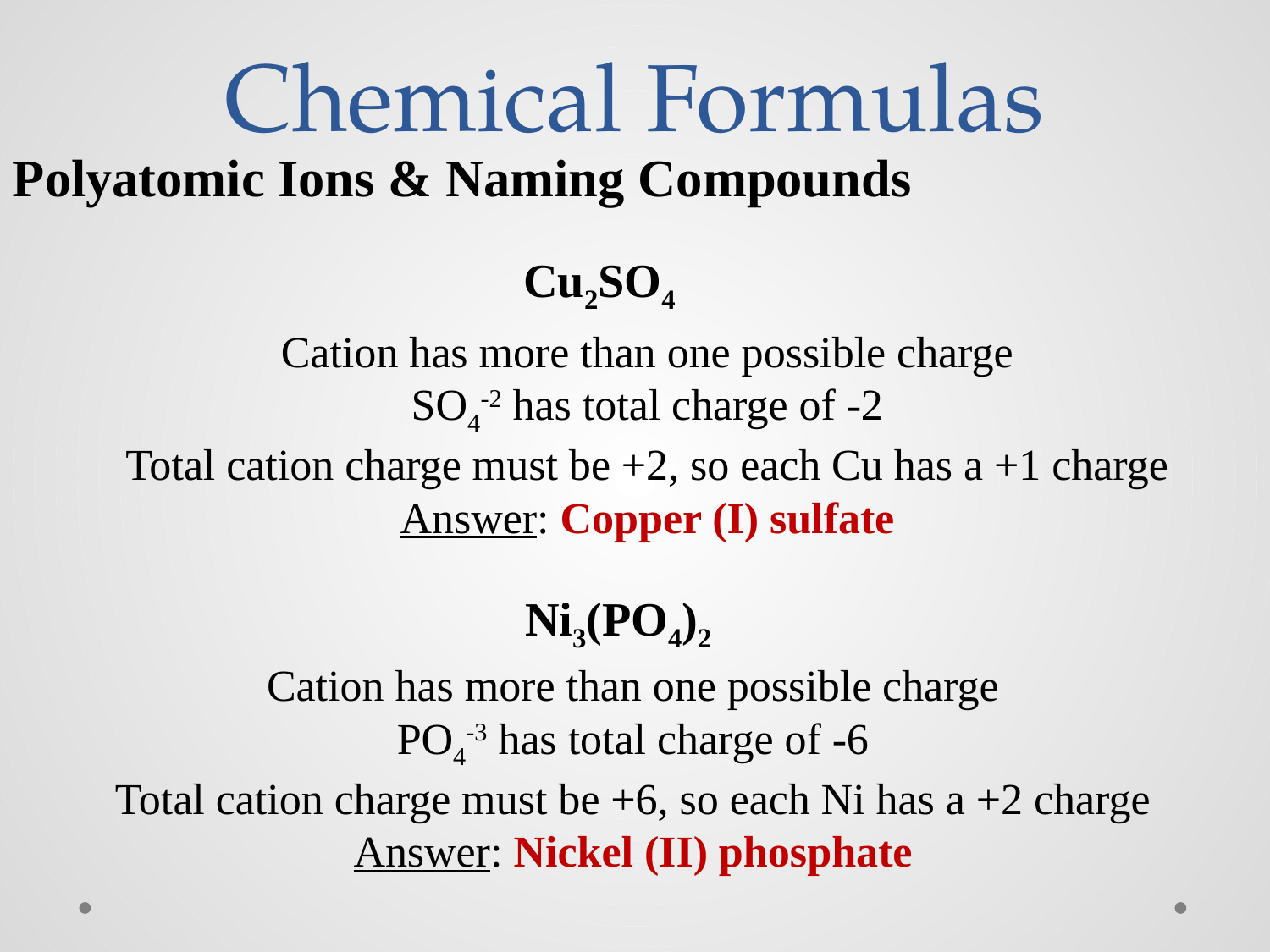

Chemical Formulas
Polyatomic Ions & Naming Compounds
Cu2SO4
Cation has more than one possible charge
SO4-2 has total charge of -2
Total cation charge must be +2, so each Cu has a +1 charge
Answer: Copper (I) sulfate
Ni3(PO4)2
Cation has more than one possible charge
PO4-3 has total charge of -6
Total cation charge must be +6, so each Ni has a +2 charge
Answer: Nickel (II) phosphate